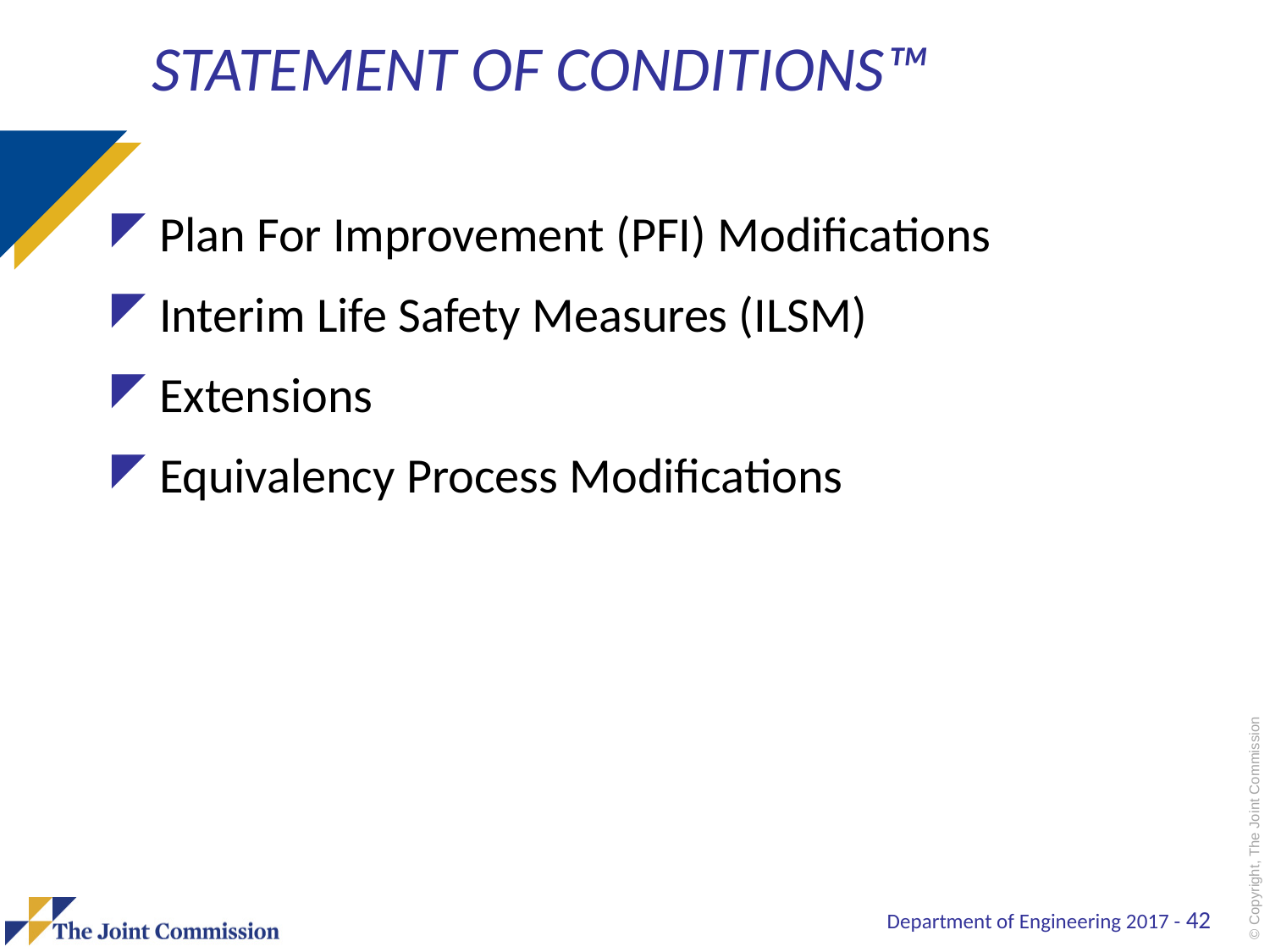

# Statement of Conditions™
Plan For Improvement (PFI) Modifications
Interim Life Safety Measures (ILSM)
Extensions
Equivalency Process Modifications